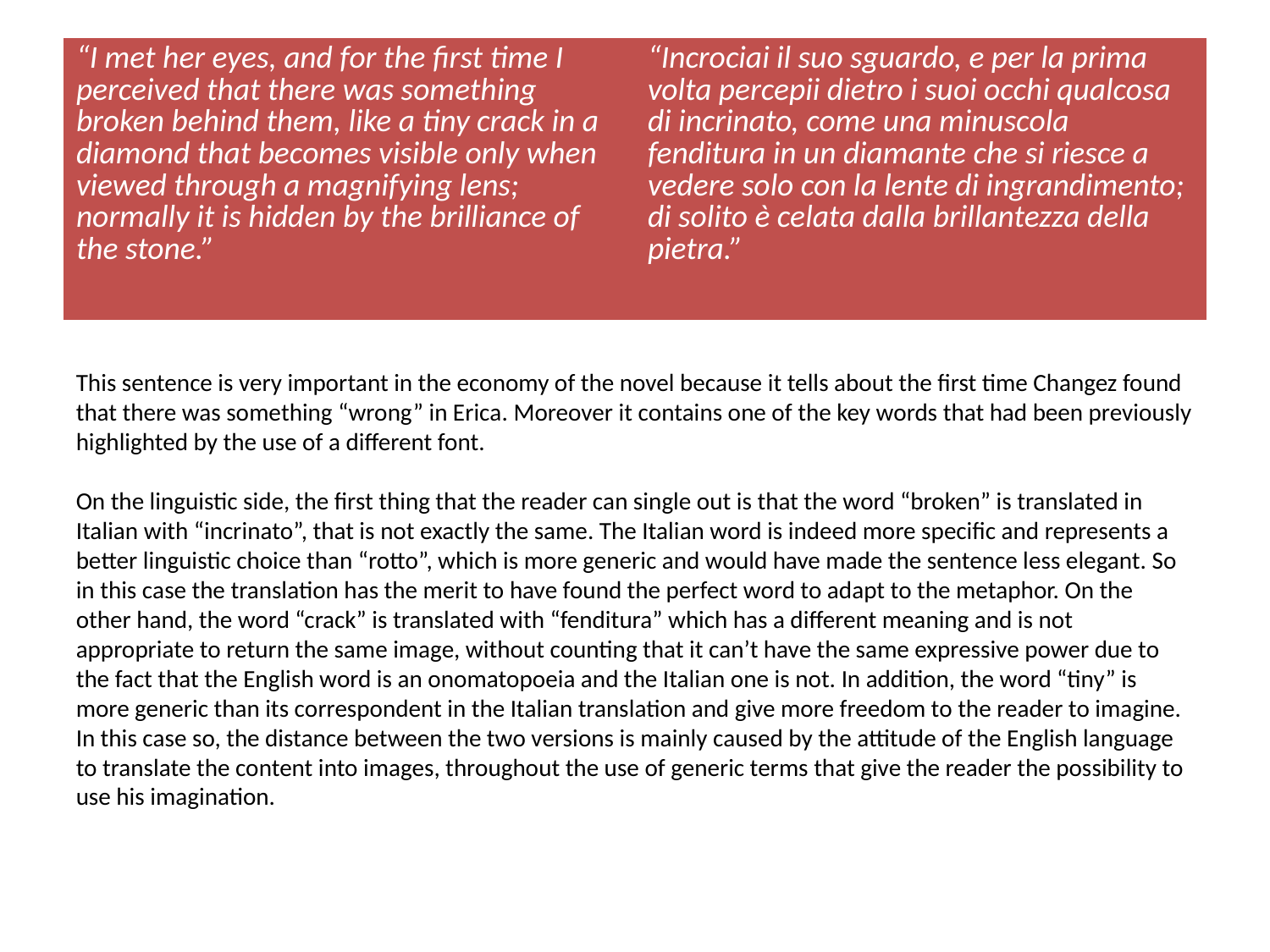

| “I met her eyes, and for the first time I perceived that there was something broken behind them, like a tiny crack in a diamond that becomes visible only when viewed through a magnifying lens; normally it is hidden by the brilliance of the stone.” | “Incrociai il suo sguardo, e per la prima volta percepii dietro i suoi occhi qualcosa di incrinato, come una minuscola fenditura in un diamante che si riesce a vedere solo con la lente di ingrandimento; di solito è celata dalla brillantezza della pietra.” |
| --- | --- |
# !
This sentence is very important in the economy of the novel because it tells about the first time Changez found that there was something “wrong” in Erica. Moreover it contains one of the key words that had been previously highlighted by the use of a different font.

On the linguistic side, the first thing that the reader can single out is that the word “broken” is translated in Italian with “incrinato”, that is not exactly the same. The Italian word is indeed more specific and represents a better linguistic choice than “rotto”, which is more generic and would have made the sentence less elegant. So in this case the translation has the merit to have found the perfect word to adapt to the metaphor. On the other hand, the word “crack” is translated with “fenditura” which has a different meaning and is not appropriate to return the same image, without counting that it can’t have the same expressive power due to the fact that the English word is an onomatopoeia and the Italian one is not. In addition, the word “tiny” is more generic than its correspondent in the Italian translation and give more freedom to the reader to imagine. In this case so, the distance between the two versions is mainly caused by the attitude of the English language to translate the content into images, throughout the use of generic terms that give the reader the possibility to use his imagination.